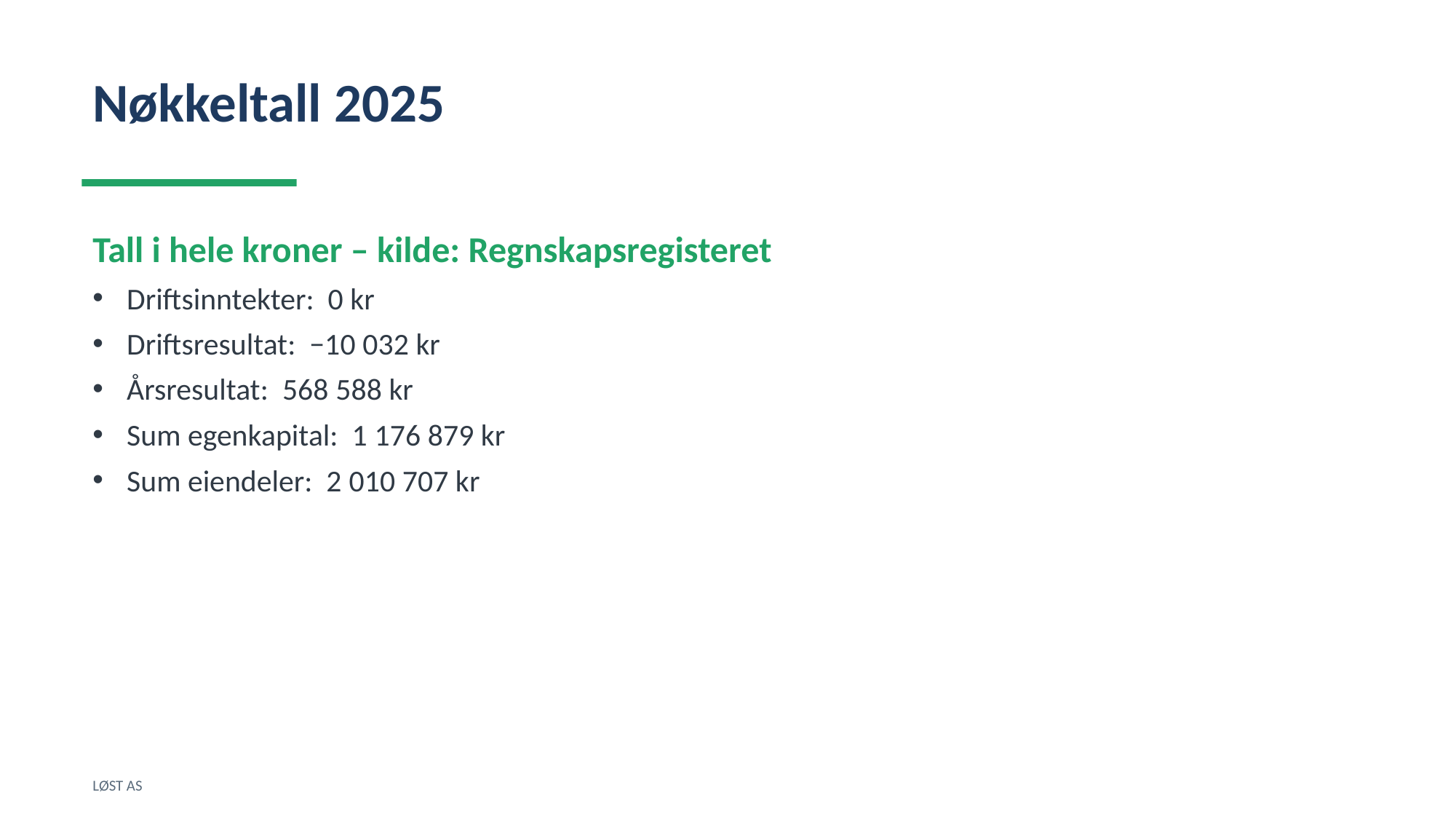

Nøkkeltall 2025

Tall i hele kroner – kilde: Regnskapsregisteret
Driftsinntekter:  0 kr
Driftsresultat:  −10 032 kr
Årsresultat:  568 588 kr
Sum egenkapital:  1 176 879 kr
Sum eiendeler:  2 010 707 kr
LØST AS